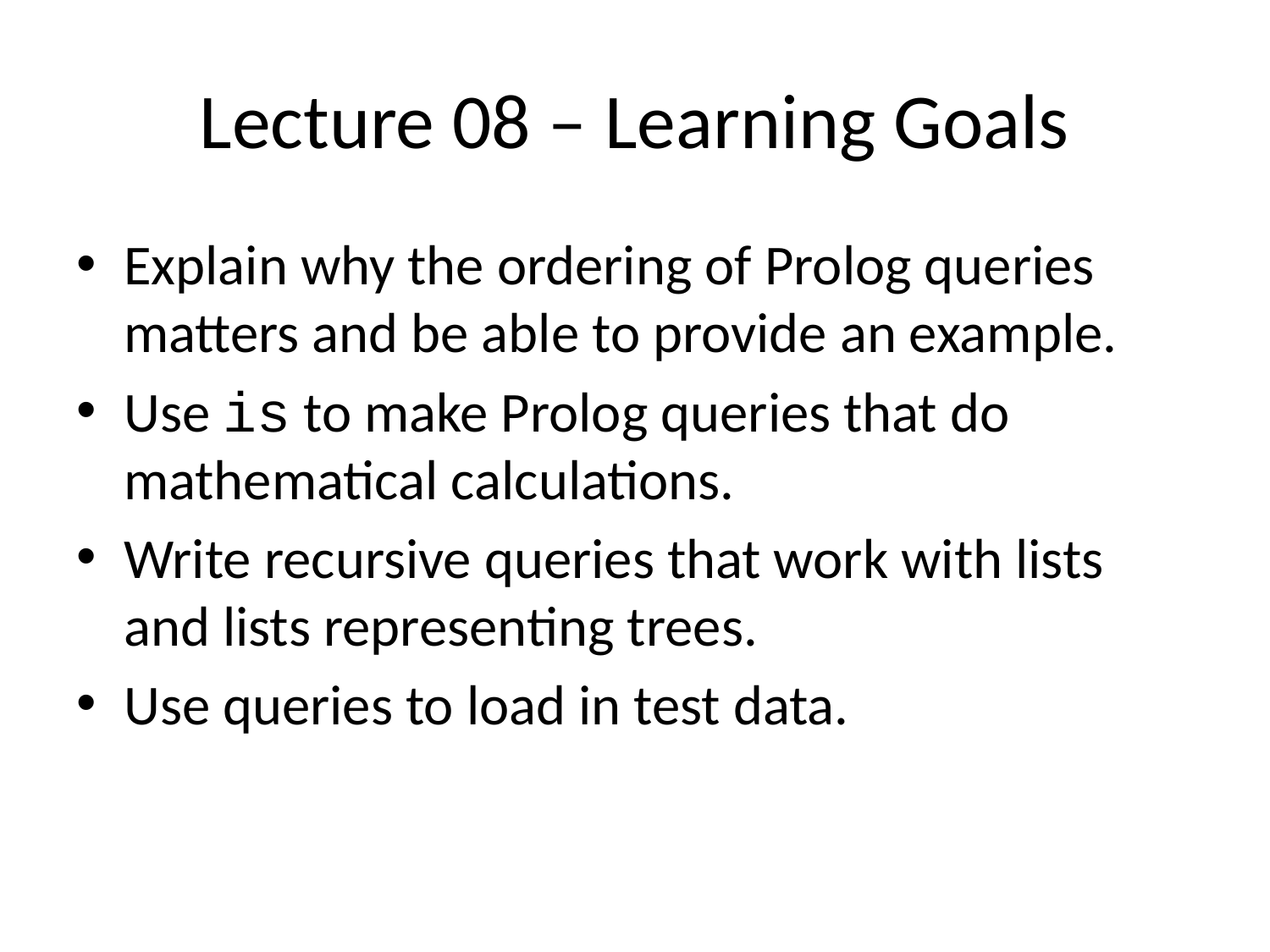

# Lecture 08 – Learning Goals
Explain why the ordering of Prolog queries matters and be able to provide an example.
Use is to make Prolog queries that do mathematical calculations.
Write recursive queries that work with lists and lists representing trees.
Use queries to load in test data.